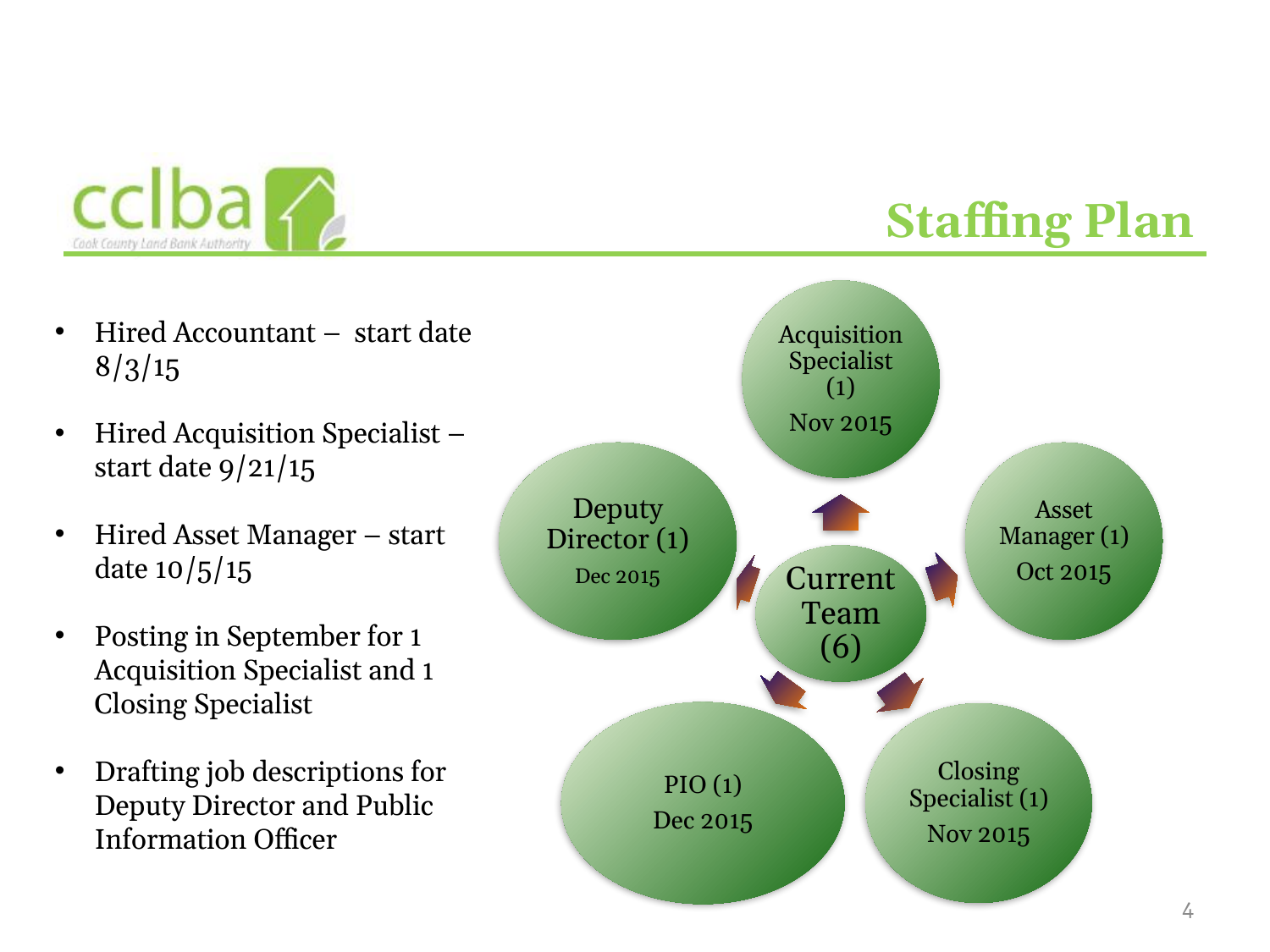

# Staffing Plan
Current Team (6)

Acquisition Specialist (1)
Nov 2015

Asset Manager (1)
Oct 2015

Closing Specialist (1)
Nov 2015

PIO (1)
Dec 2015

Deputy Director (1)
Dec 2015
Hired Accountant –  start date 8/3/15

Hired Acquisition Specialist – start date 9/21/15

Hired Asset Manager – start date 10/5/15

Posting in September for 1 Acquisition Specialist and 1 Closing Specialist

Drafting job descriptions for Deputy Director and Public Information Officer
4